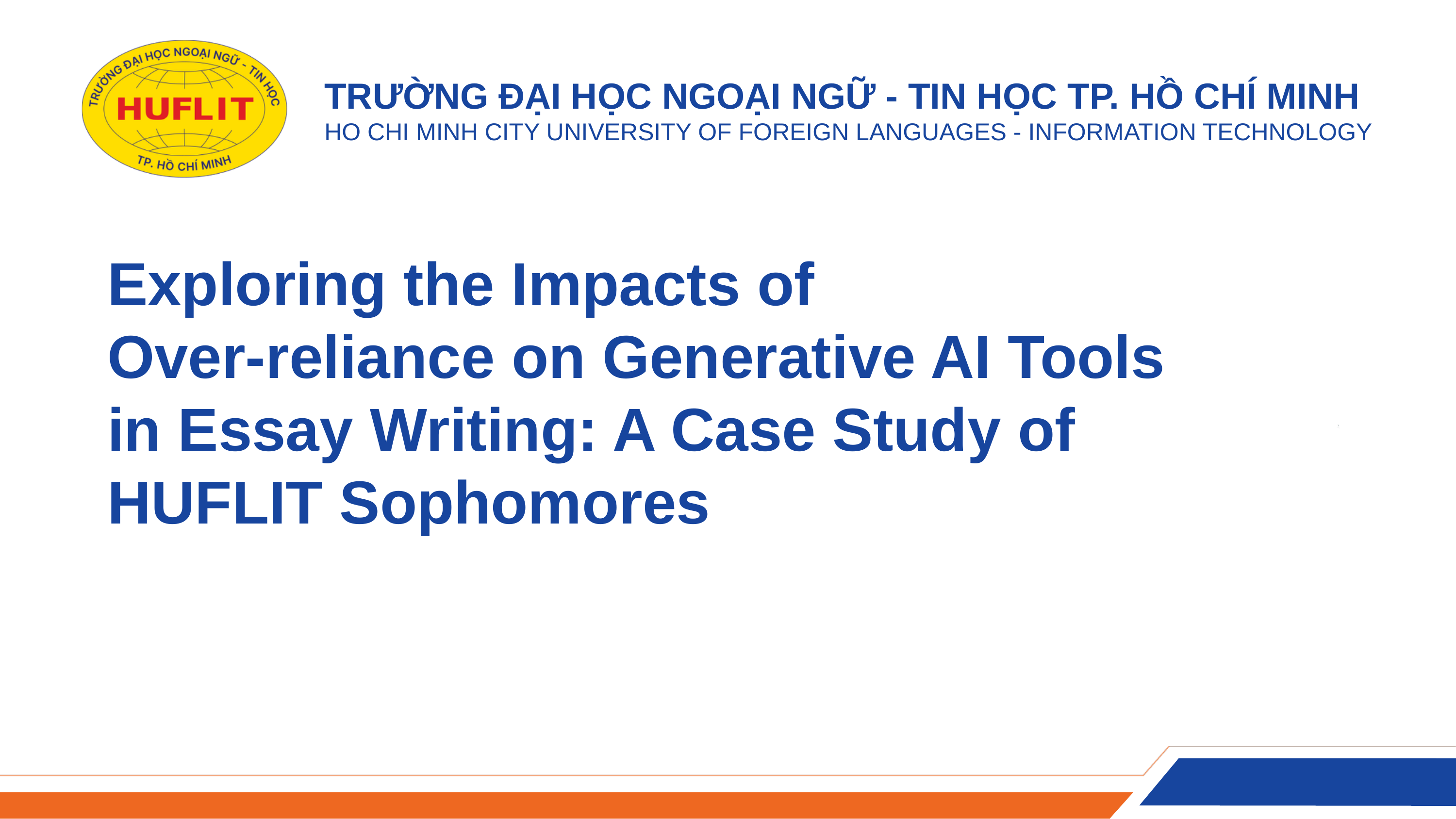

TRƯỜNG ĐẠI HỌC NGOẠI NGỮ - TIN HỌC TP. HỒ CHÍ MINH
HO CHI MINH CITY UNIVERSITY OF FOREIGN LANGUAGES - INFORMATION TECHNOLOGY
Exploring the Impacts of
Over-reliance on Generative AI Tools in Essay Writing: A Case Study of HUFLIT Sophomores